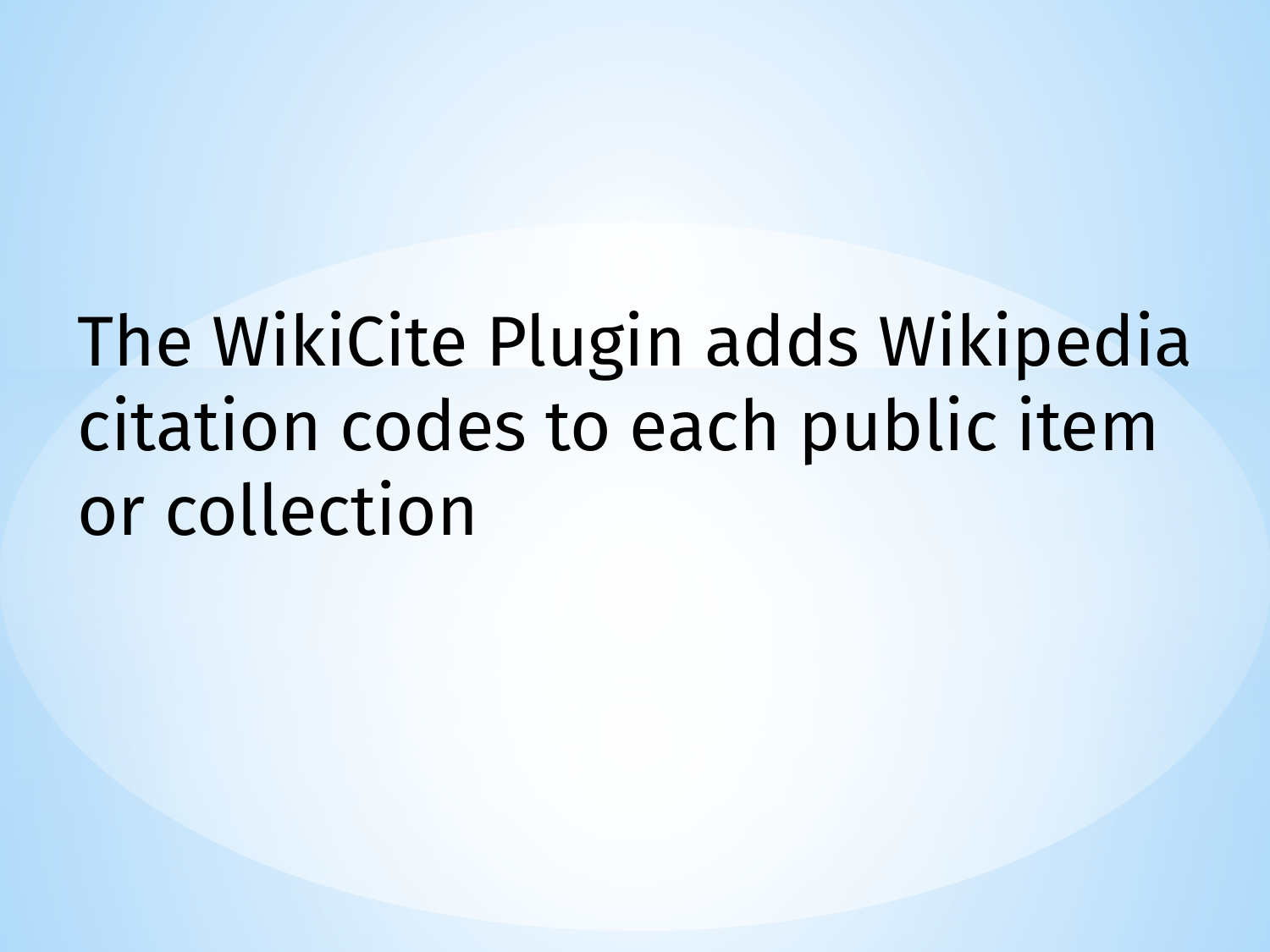

The WikiCite Plugin adds Wikipedia citation codes to each public item or collection